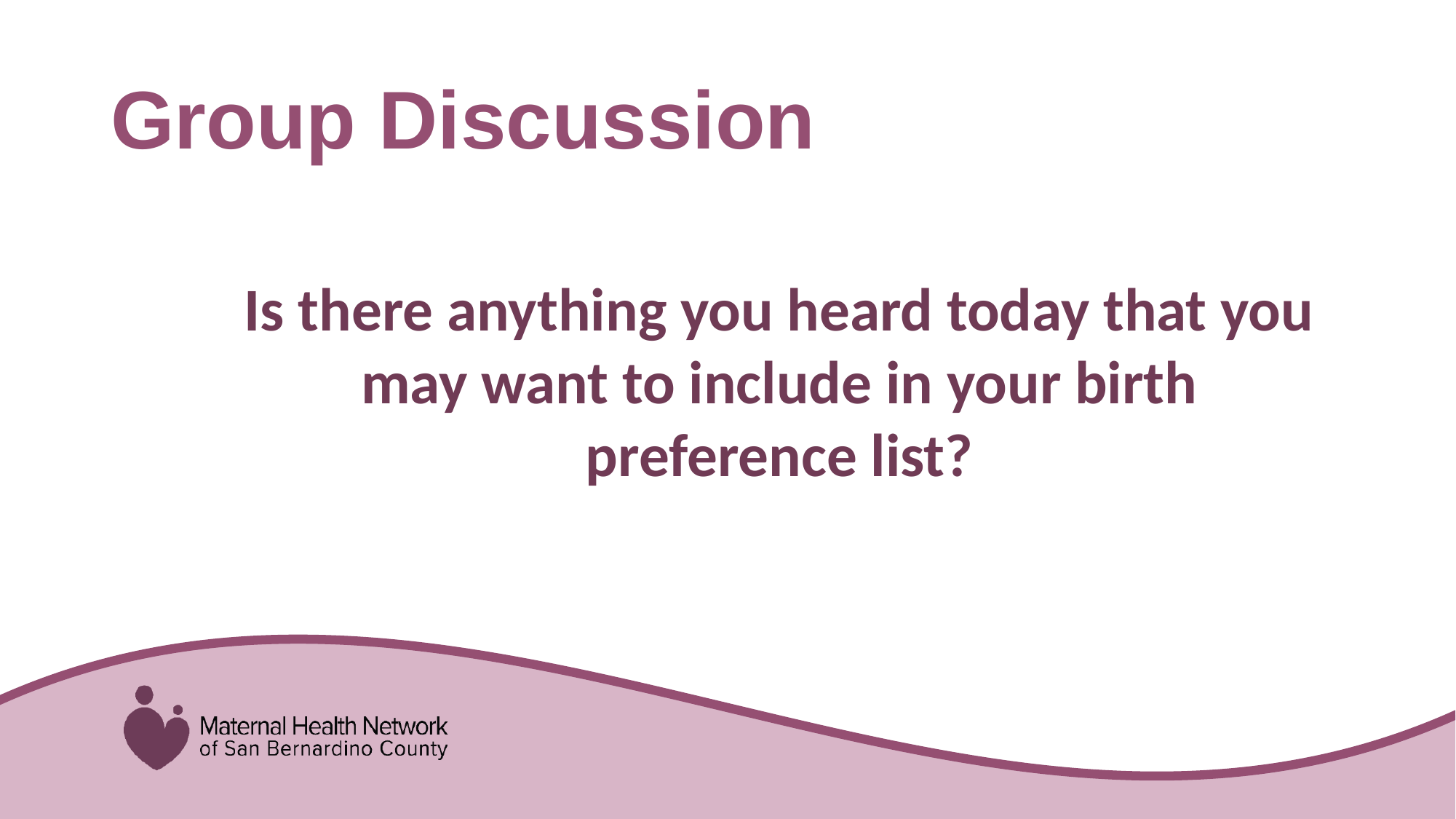

# Group Discussion
Is there anything you heard today that you may want to include in your birth preference list?